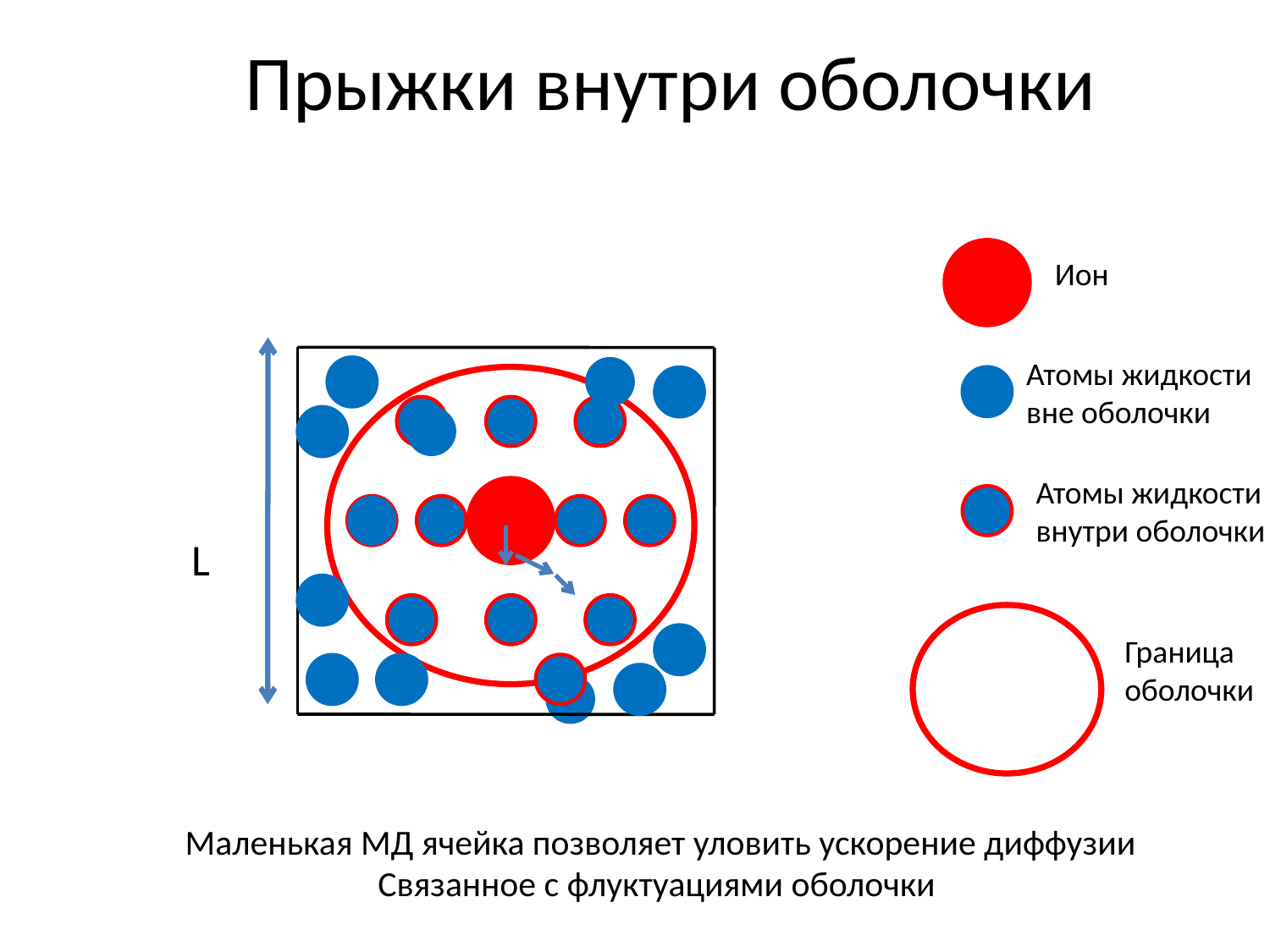

# Прыжки внутри оболочки

Ион
Атомы жидкости
вне оболочки

Атомы жидкости
внутри оболочки

L

Граница
оболочки

Маленькая МД ячейка позволяет уловить ускорение диффузии
Связанное с флуктуациями оболочки